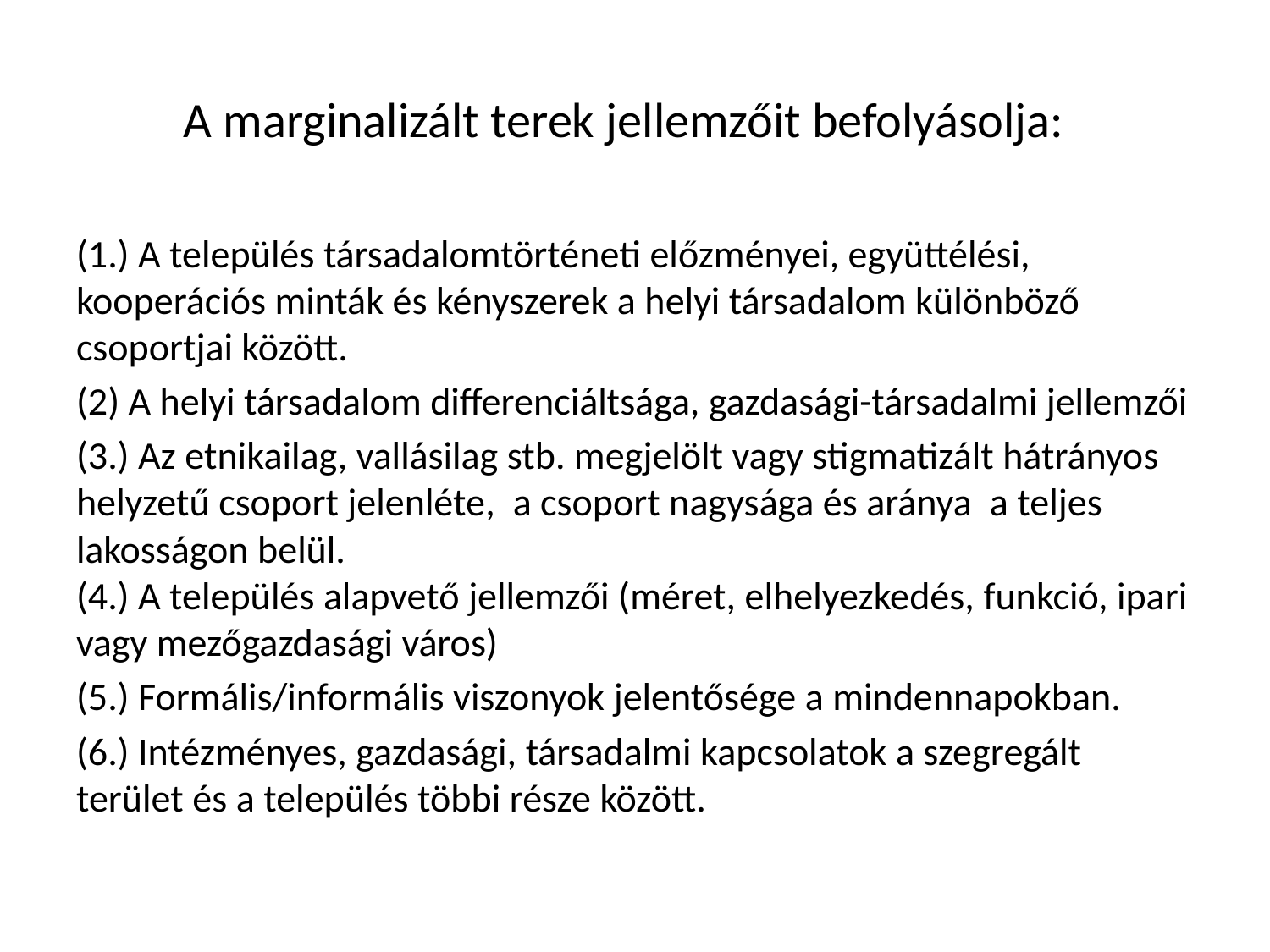

# A marginalizált terek jellemzőit befolyásolja:
(1.) A település társadalomtörténeti előzményei, együttélési, kooperációs minták és kényszerek a helyi társadalom különböző csoportjai között.
(2) A helyi társadalom differenciáltsága, gazdasági-társadalmi jellemzői
(3.) Az etnikailag, vallásilag stb. megjelölt vagy stigmatizált hátrányos helyzetű csoport jelenléte,  a csoport nagysága és aránya  a teljes lakosságon belül.
(4.) A település alapvető jellemzői (méret, elhelyezkedés, funkció, ipari vagy mezőgazdasági város)
(5.) Formális/informális viszonyok jelentősége a mindennapokban.
(6.) Intézményes, gazdasági, társadalmi kapcsolatok a szegregált terület és a település többi része között.